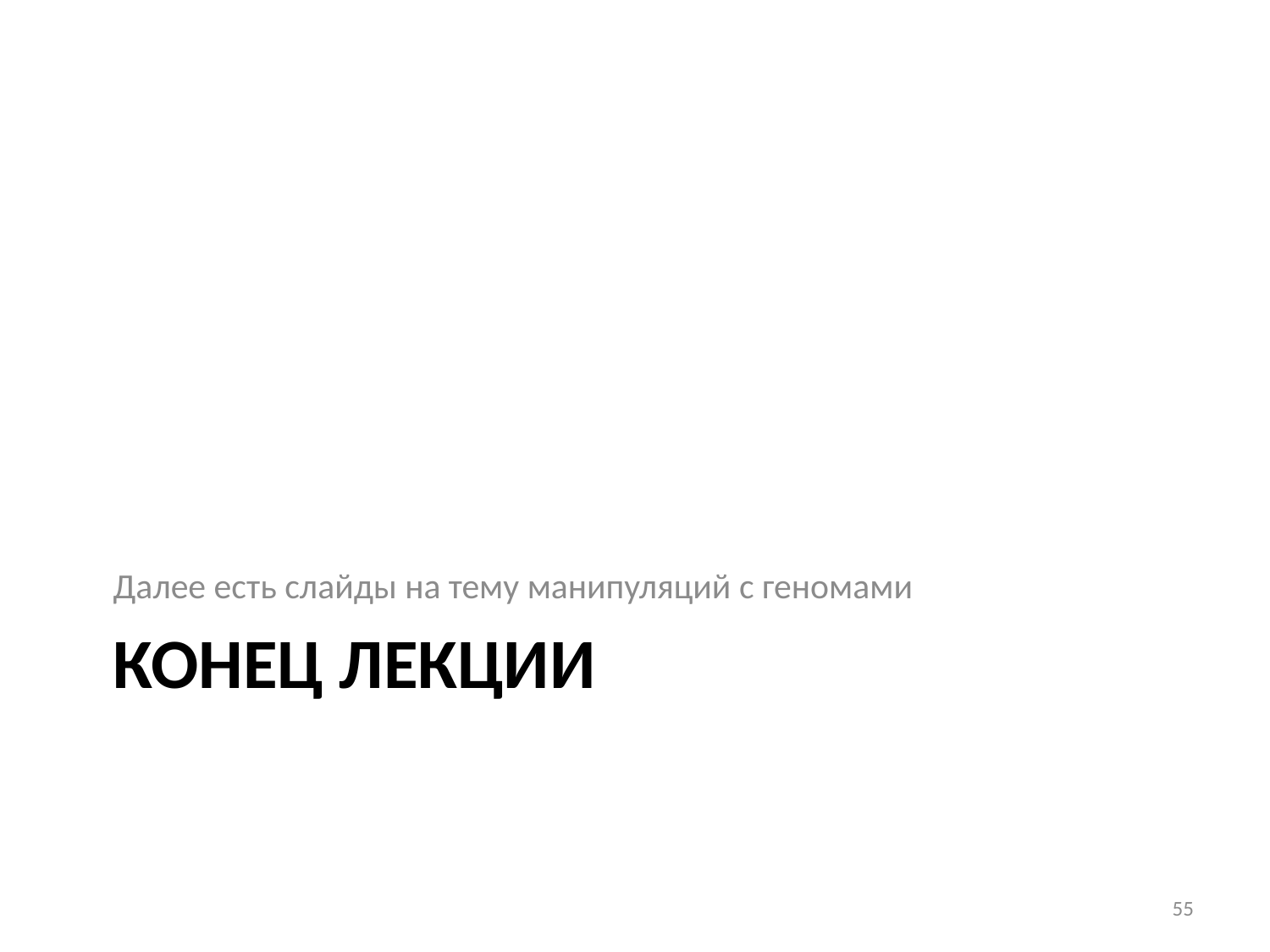

Далее есть слайды на тему манипуляций с геномами
# Конец лекции
55